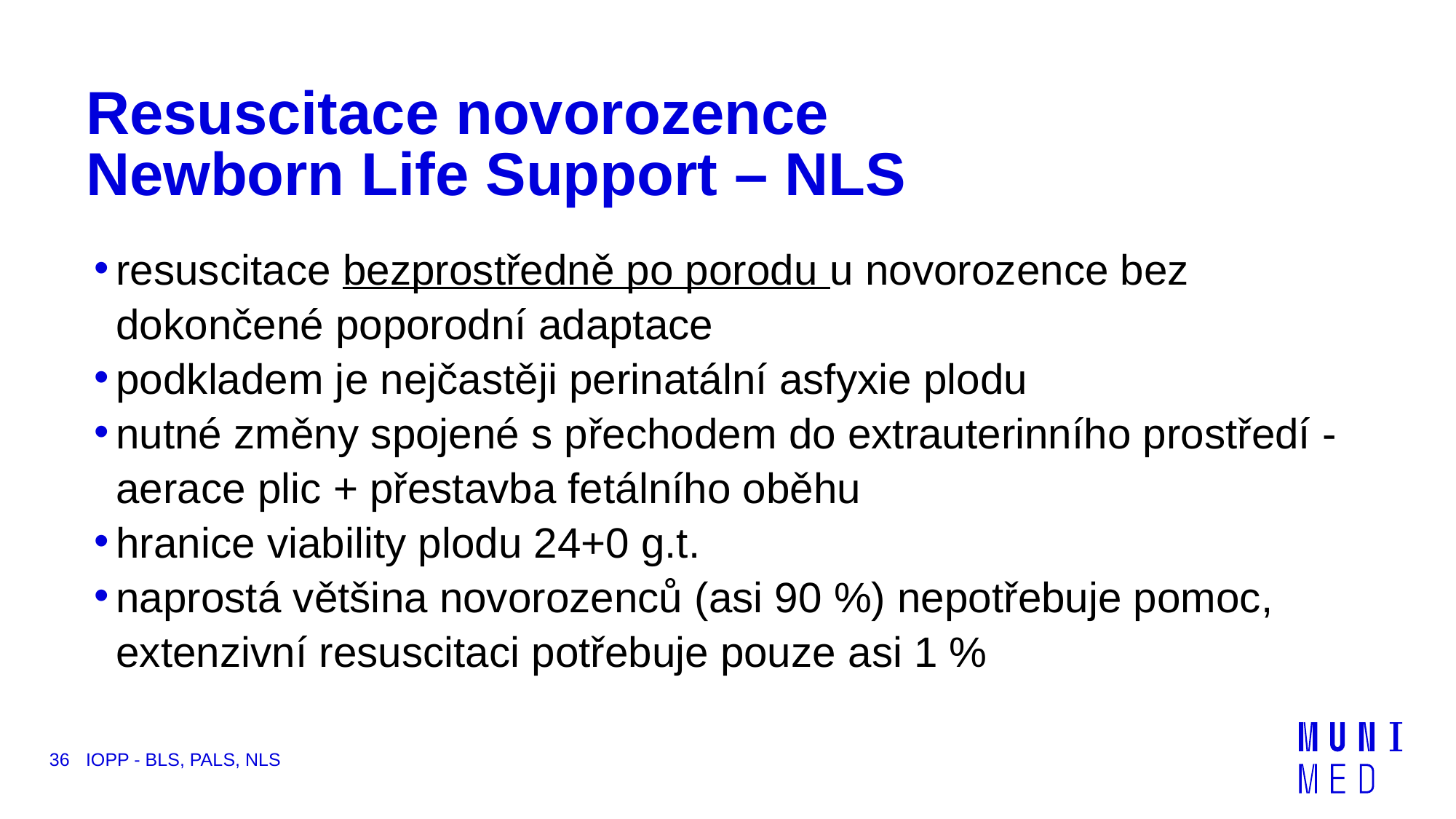

# Resuscitace novorozence Newborn Life Support – NLS
resuscitace bezprostředně po porodu u novorozence bez dokončené poporodní adaptace
podkladem je nejčastěji perinatální asfyxie plodu
nutné změny spojené s přechodem do extrauterinního prostředí - aerace plic + přestavba fetálního oběhu
hranice viability plodu 24+0 g.t.
naprostá většina novorozenců (asi 90 %) nepotřebuje pomoc, extenzivní resuscitaci potřebuje pouze asi 1 %

36
IOPP - BLS, PALS, NLS